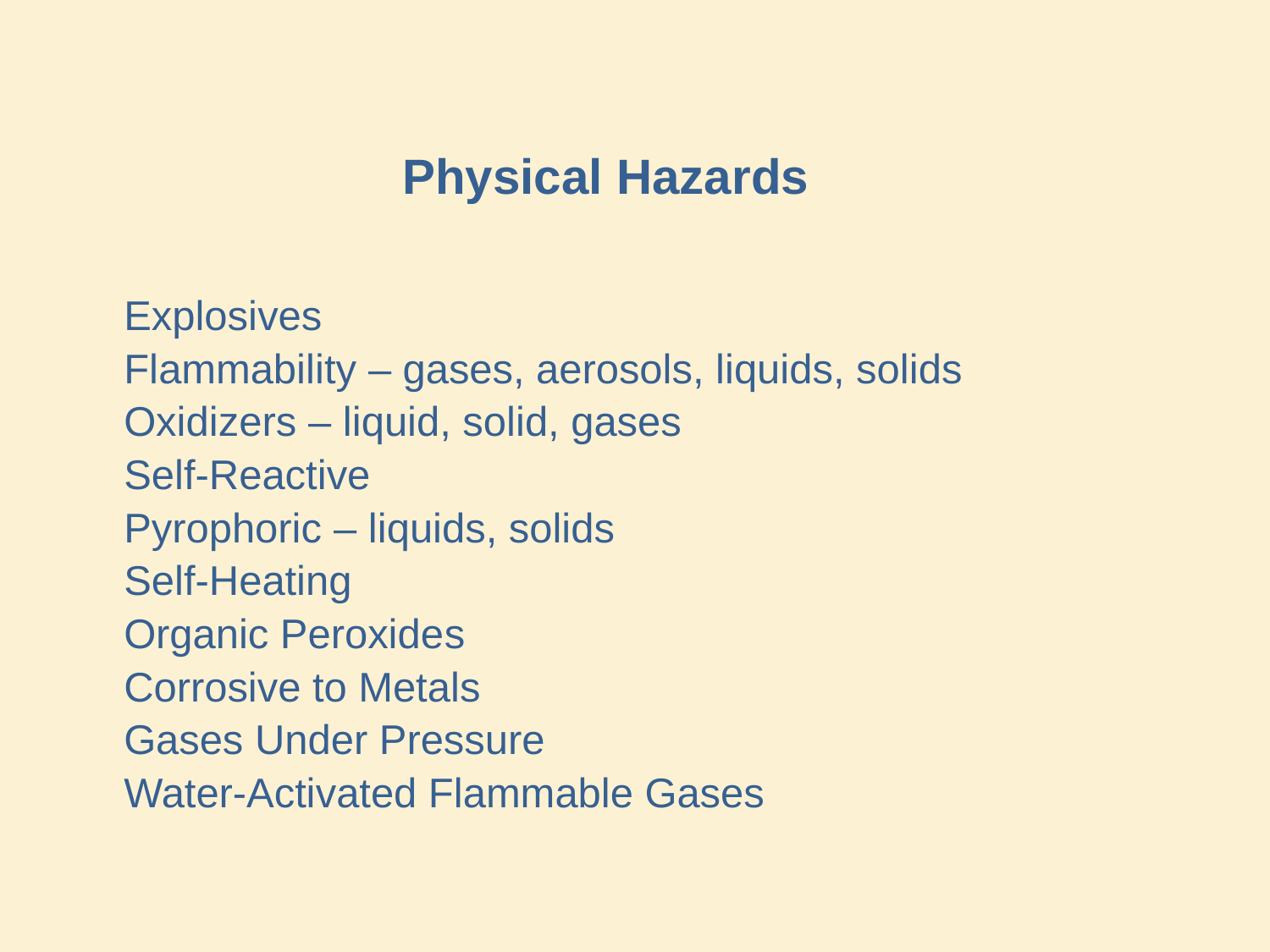

# Physical Hazards

Explosives
Flammability – gases, aerosols, liquids, solids
Oxidizers – liquid, solid, gases
Self-Reactive
Pyrophoric – liquids, solids
Self-Heating
Organic Peroxides
Corrosive to Metals
Gases Under Pressure
Water-Activated Flammable Gases